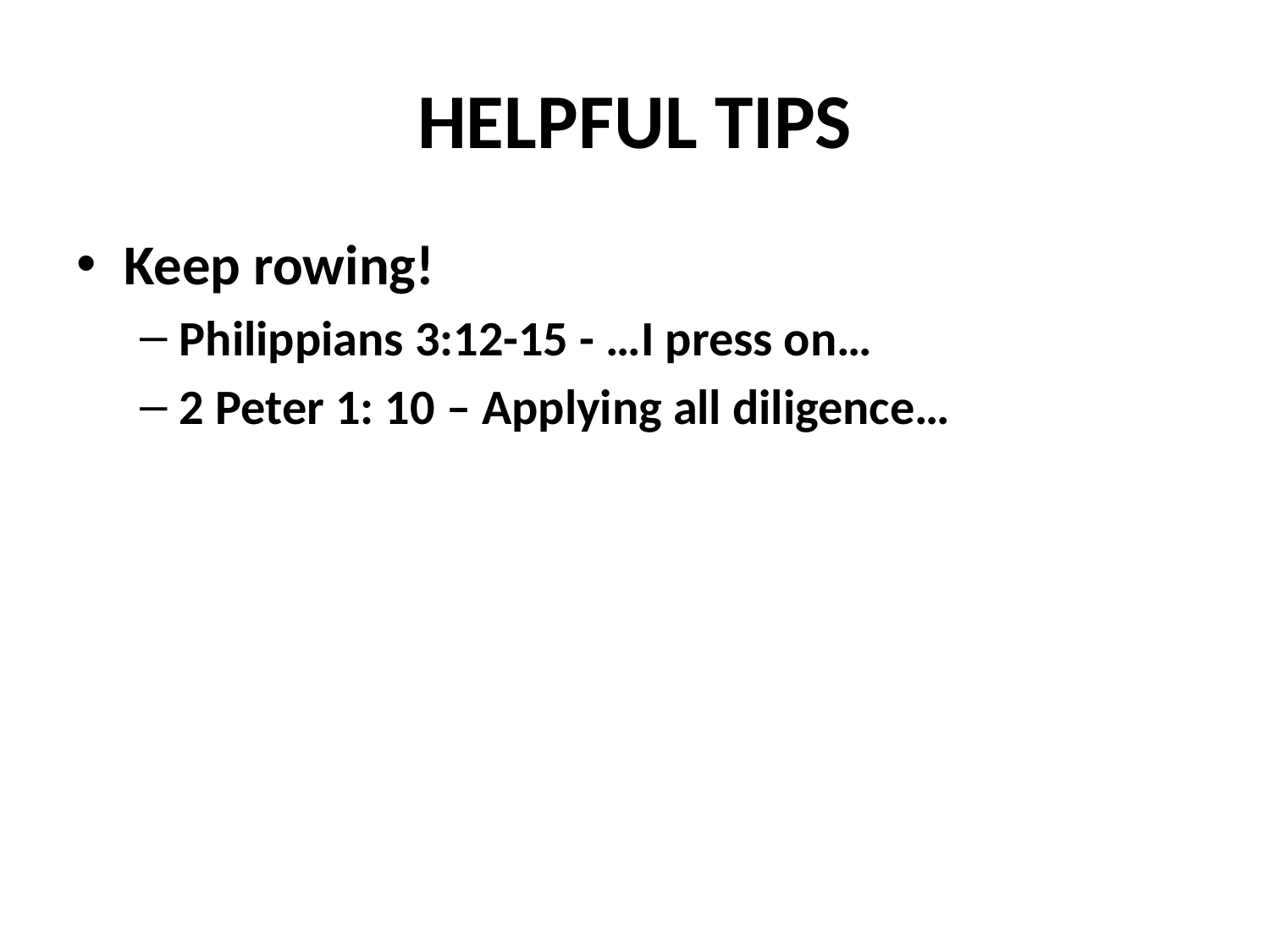

# HELPFUL TIPS
Keep rowing!
Philippians 3:12-15 - …I press on…
2 Peter 1: 10 – Applying all diligence…